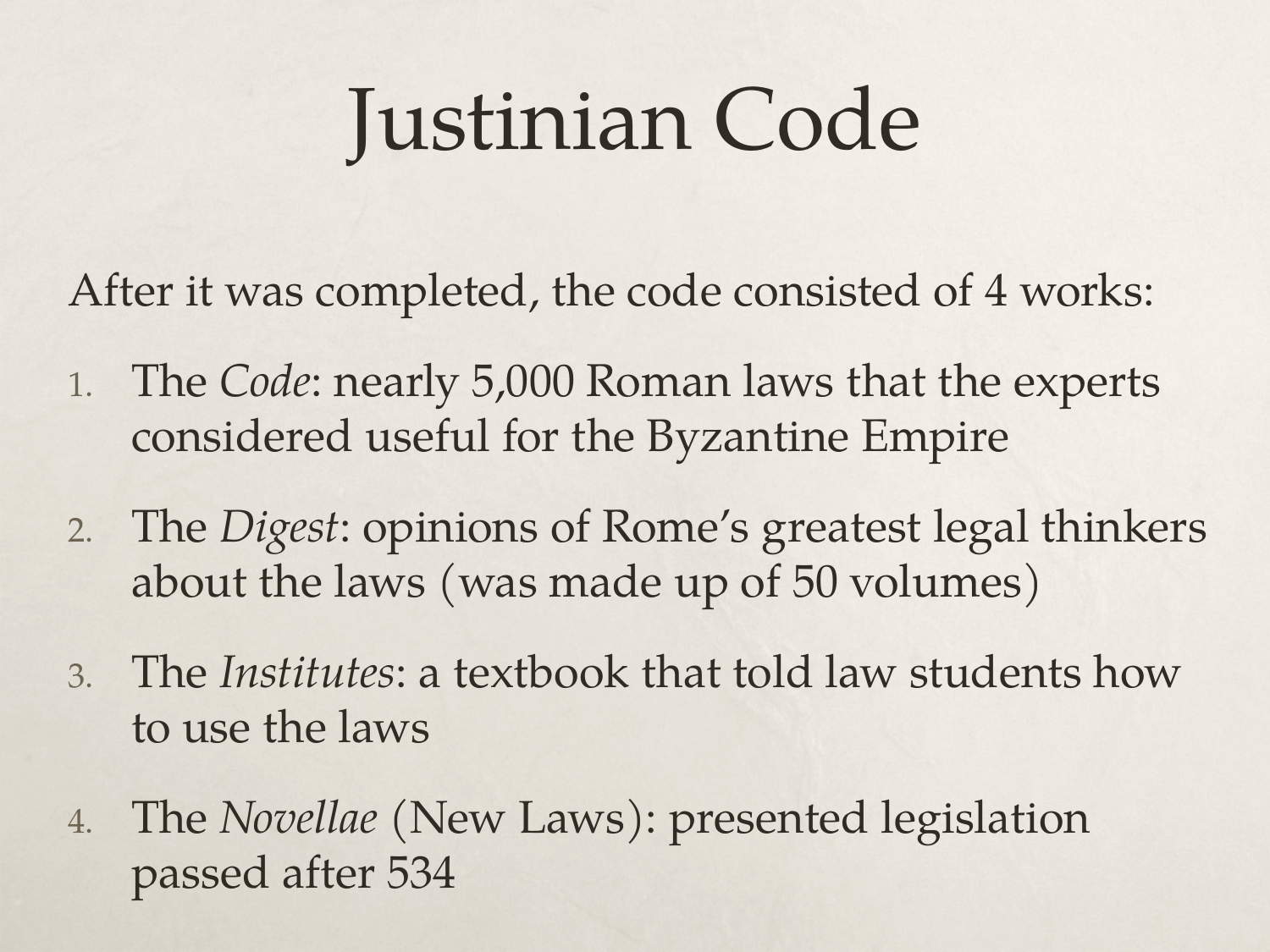

# Justinian Code
After it was completed, the code consisted of 4 works:
The Code: nearly 5,000 Roman laws that the experts considered useful for the Byzantine Empire
The Digest: opinions of Rome’s greatest legal thinkers about the laws (was made up of 50 volumes)
The Institutes: a textbook that told law students how to use the laws
The Novellae (New Laws): presented legislation passed after 534